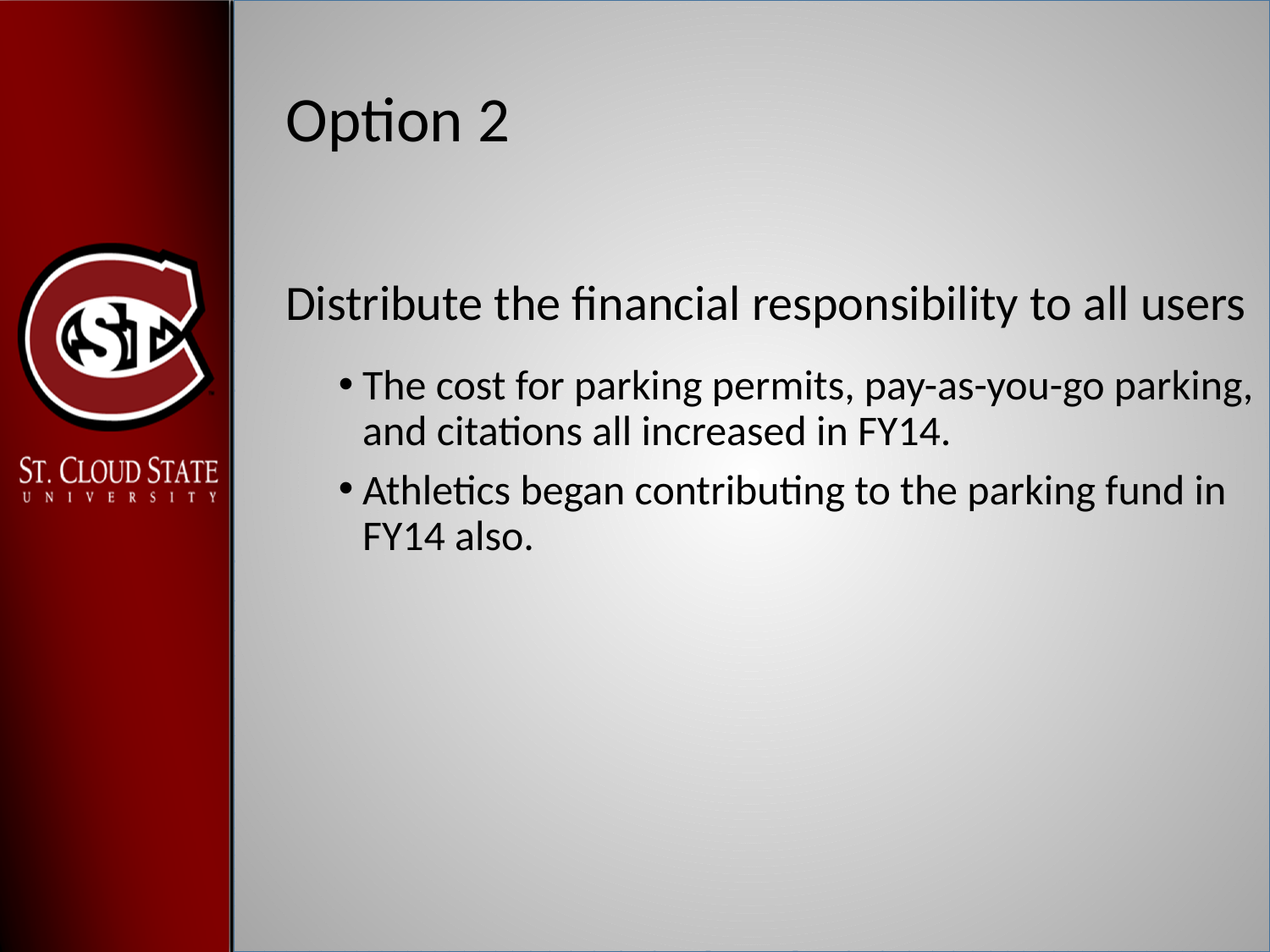

# Option 2
The cost for parking permits, pay-as-you-go parking, and citations all increased in FY14.
Athletics began contributing to the parking fund in FY14 also.
Distribute the financial responsibility to all users